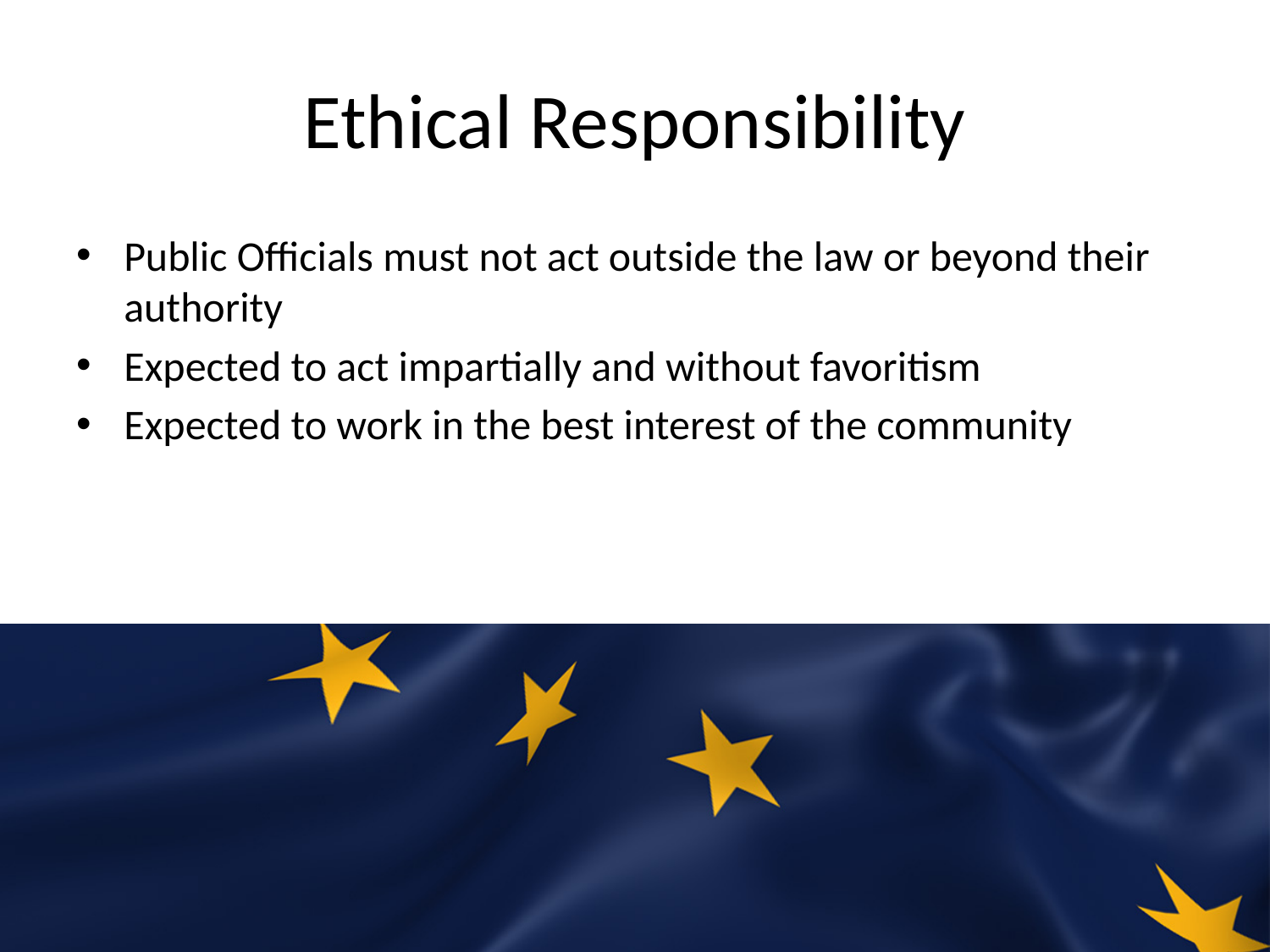

# Ethical Responsibility
Public Officials must not act outside the law or beyond their authority
Expected to act impartially and without favoritism
Expected to work in the best interest of the community